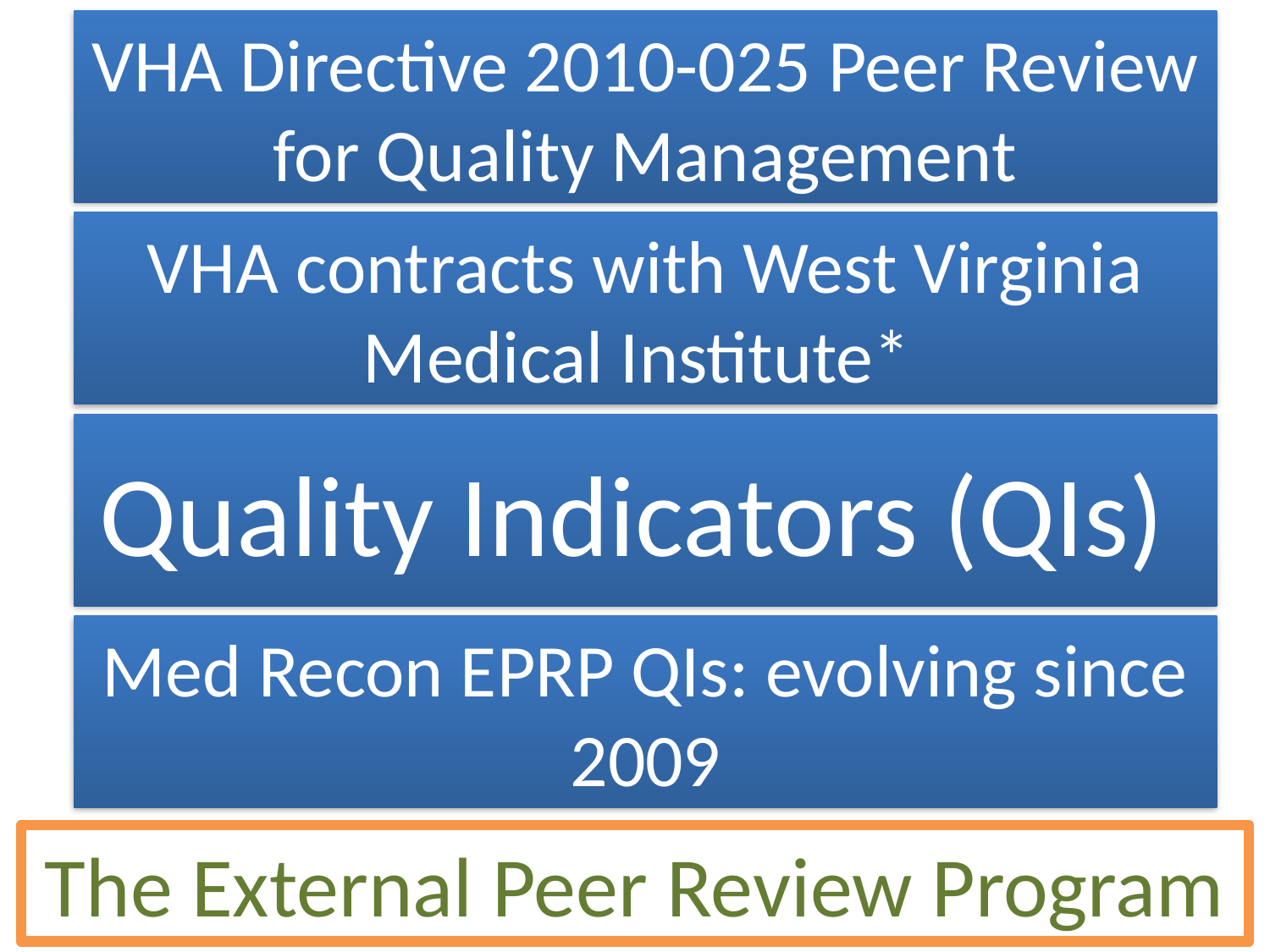

VHA Directive 2010-025 Peer Review for Quality Management
VHA contracts with West Virginia Medical Institute*
Quality Indicators (QIs)
Med Recon EPRP QIs: evolving since 2009
# The External Peer Review Program